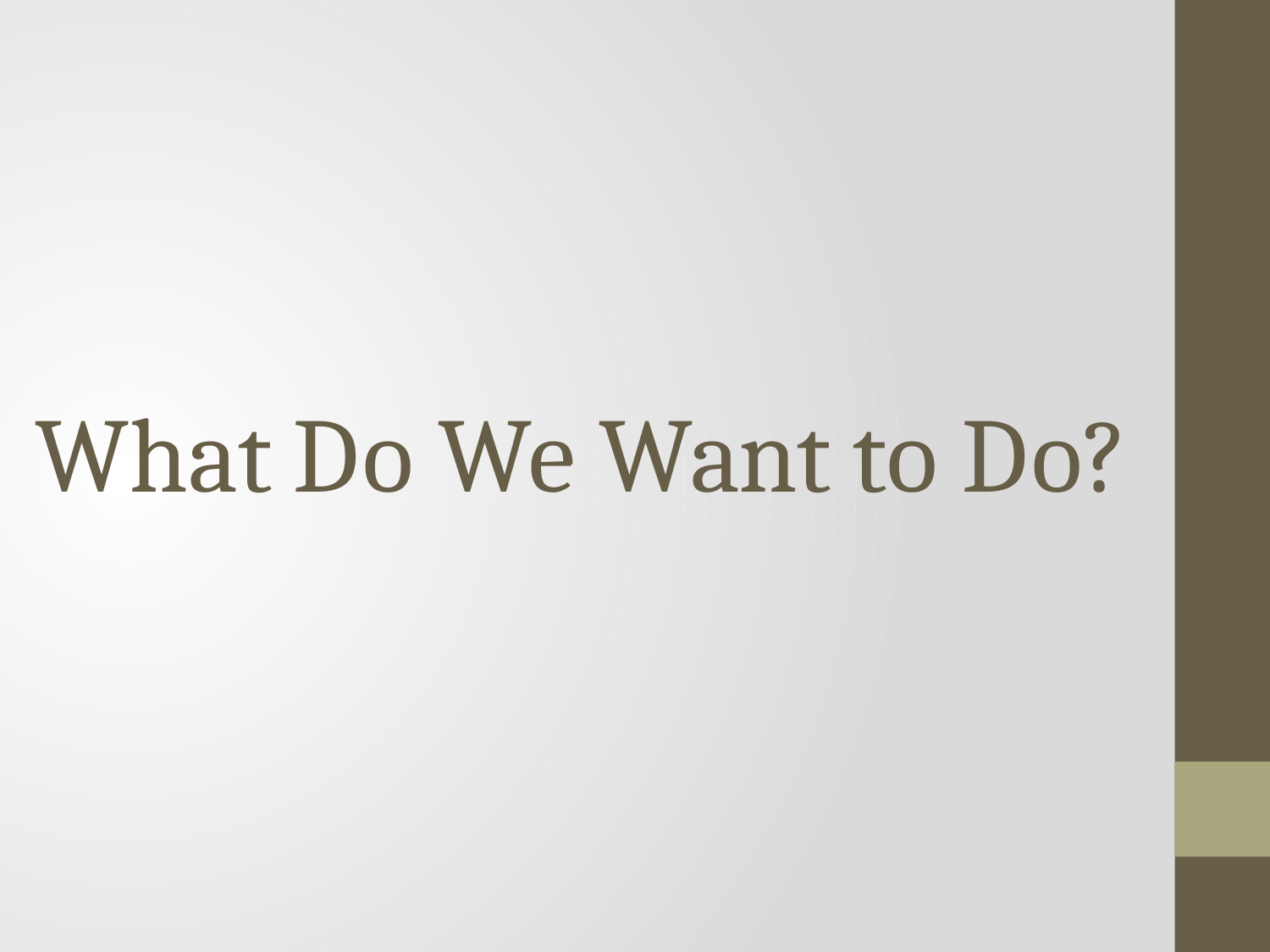

# What Do We Want to Do?